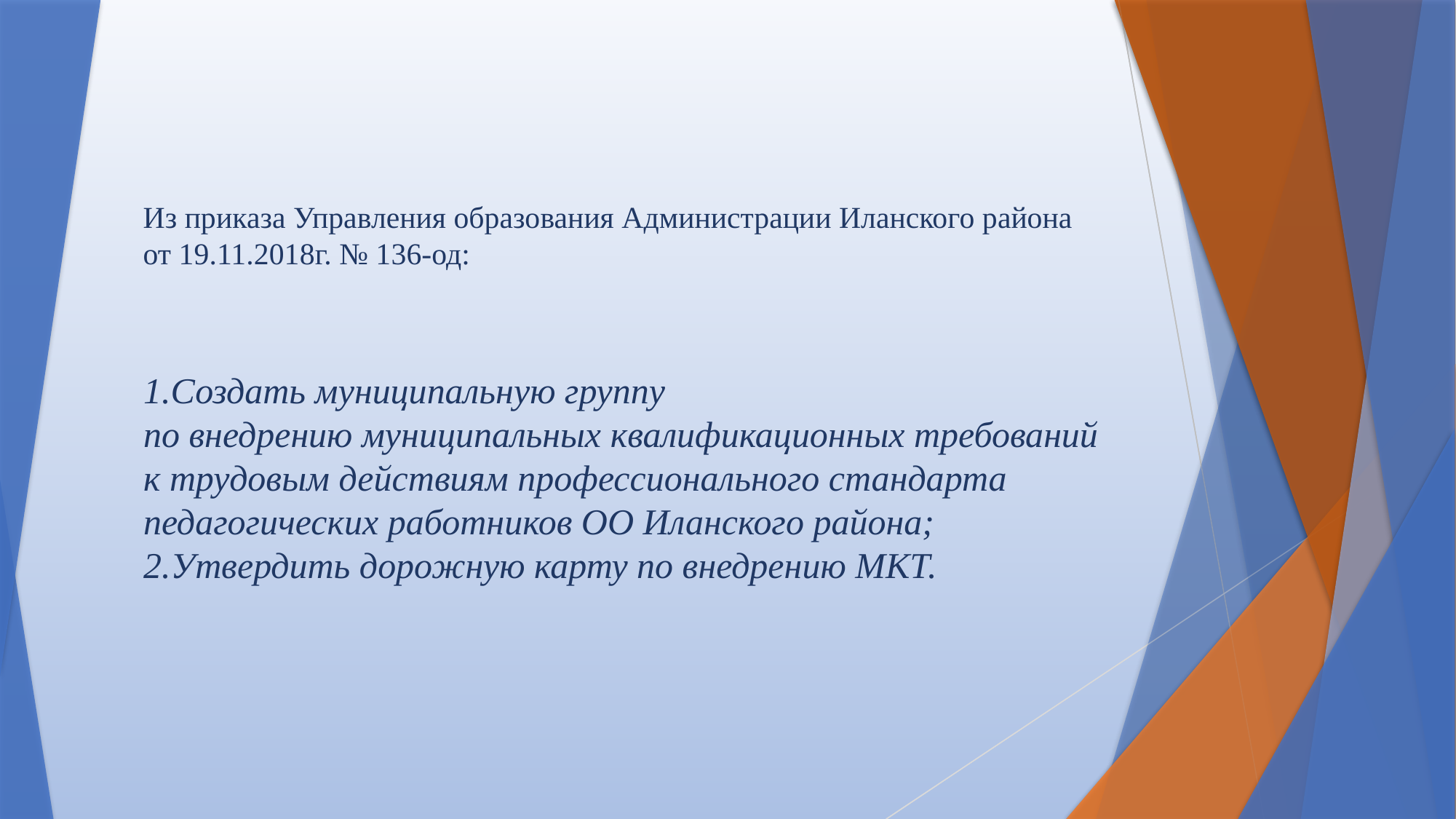

Из приказа Управления образования Администрации Иланского района
от 19.11.2018г. № 136-од:
1.Создать муниципальную группу
по внедрению муниципальных квалификационных требований
к трудовым действиям профессионального стандарта
педагогических работников ОО Иланского района;
2.Утвердить дорожную карту по внедрению МКТ.